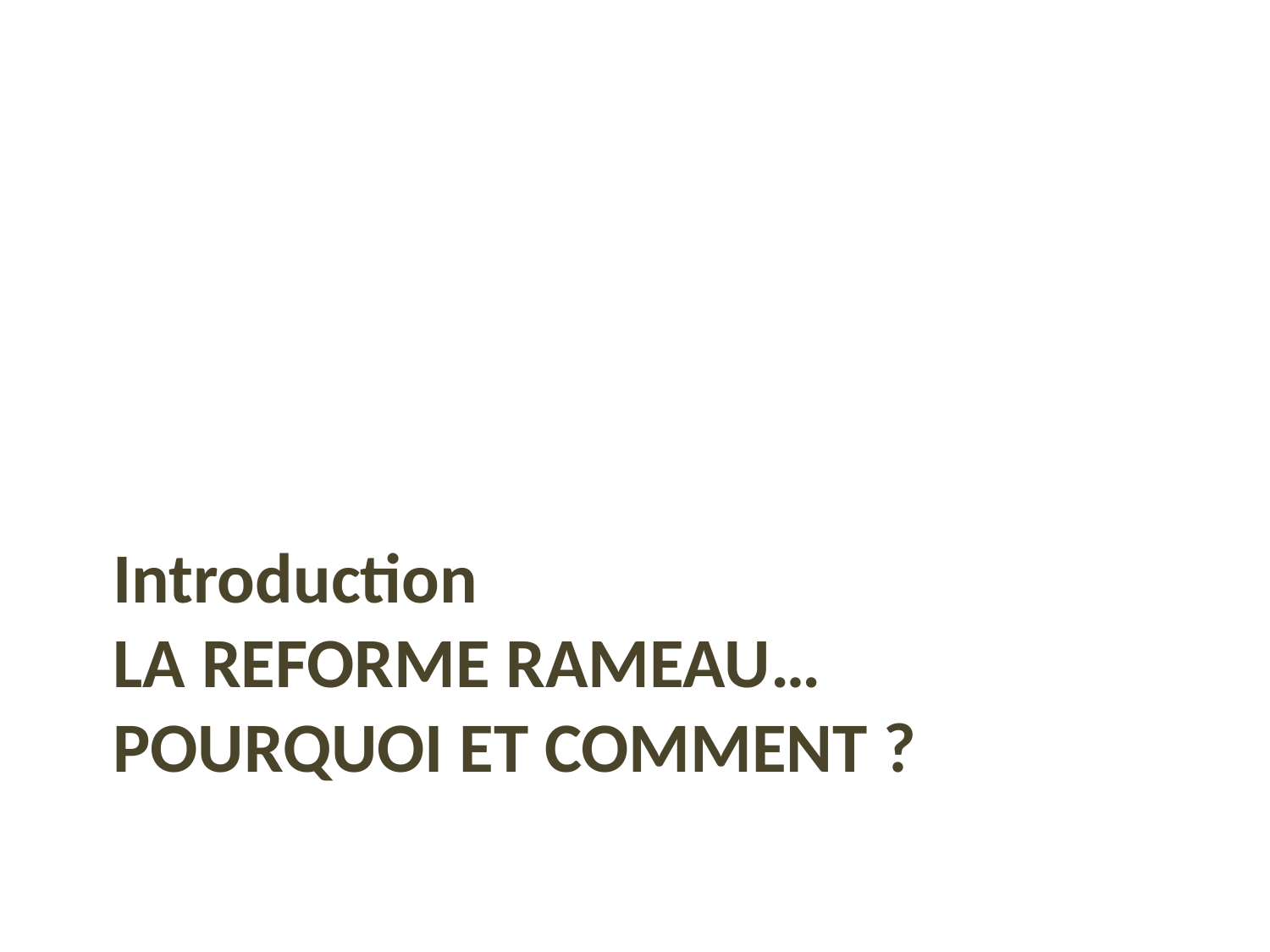

# Introduction La REFORME RAMEAU… Pourquoi et comment ?